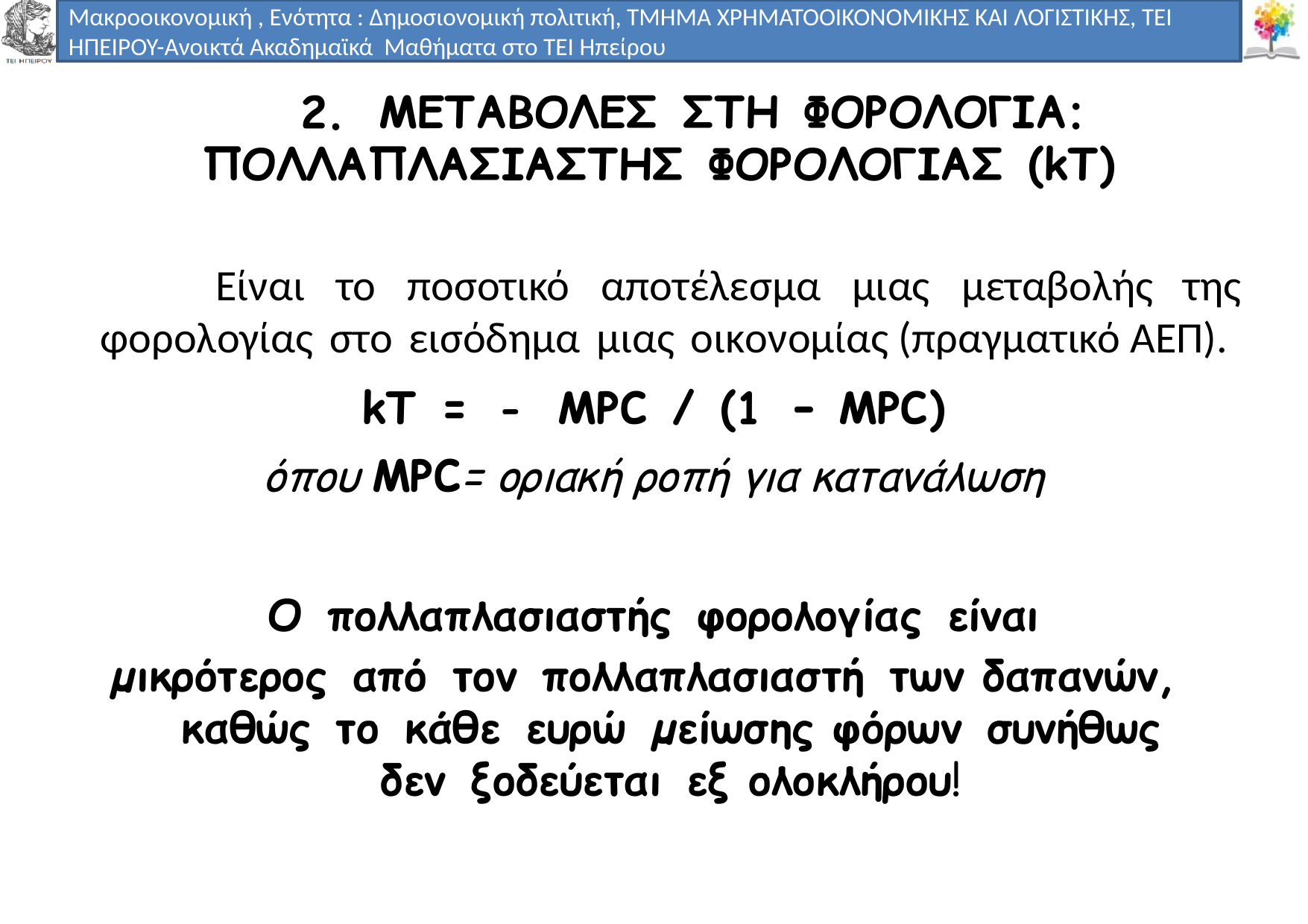

Μακροοικονομική ,Δημοσιονομική πολιτική, ΤΜΗΜΑ ΧΡΗΜΑΤΟΟΙΚΟΝΟΜΙΚΗΣ ΚΑΙ ΛΟΓΙΣΤΙΚΗΣ, ΤΕΙ ΗΠΕΙΡΟΥ-Ανοικτά Ακαδημαϊκά  Μαθήματα στο ΤΕΙ Ηπείρου
Μακροοικονομική , Ενότητα : Δημοσιονομική πολιτική, ΤΜΗΜΑ ΧΡΗΜΑΤΟΟΙΚΟΝΟΜΙΚΗΣ ΚΑΙ ΛΟΓΙΣΤΙΚΗΣ, ΤΕΙ ΗΠΕΙΡΟΥ-Ανοικτά Ακαδημαϊκά  Μαθήματα στο ΤΕΙ Ηπείρου

# 2. ΜΕΤΑΒΟΛΕΣ ΣΤΗ ΦΟΡΟΛΟΓΙΑ: ΠΟΛΛΑΠΛΑΣΙΑΣΤΗΣ ΦΟΡΟΛΟΓΙΑΣ (kΤ)
     Είναι το ποσοτικό αποτέλεσµα µιας µεταβολής της φορολογίας στο εισόδηµα µιας οικονοµίας (πραγµατικό ΑΕΠ).
kΤ = - MPC / (1 – MPC)
όπου MPC= οριακή ροπή για κατανάλωση

Ο πολλαπλασιαστής φορολογίας είναι
µικρότερος από τον πολλαπλασιαστή των δαπανών, καθώς το κάθε ευρώ µείωσης φόρων συνήθως δεν ξοδεύεται εξ ολοκλήρου!